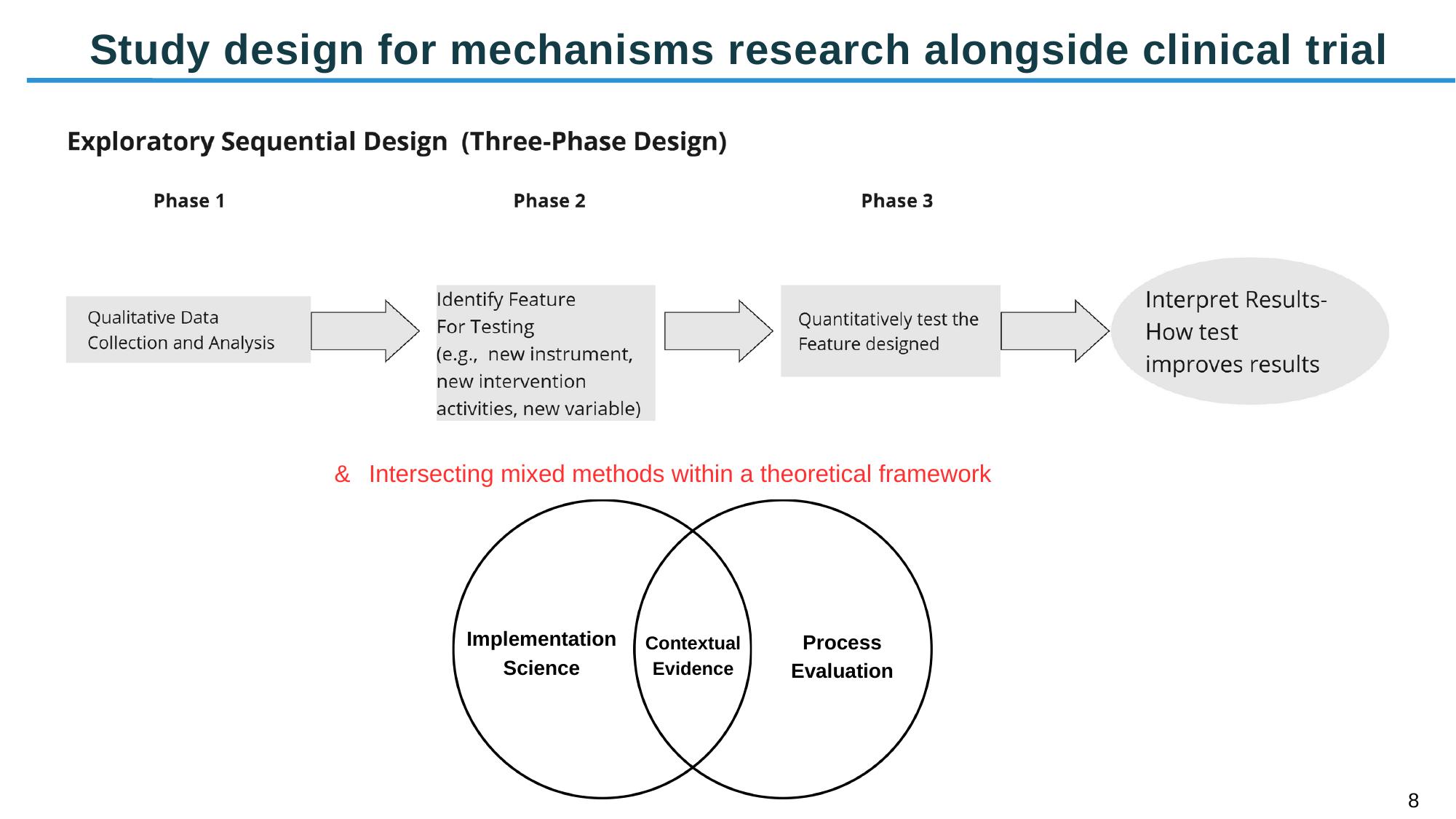

Study design for mechanisms research alongside clinical trial

Intersecting mixed methods within a theoretical framework
&

Implementation Science
Process Evaluation
Contextual
Evidence
8